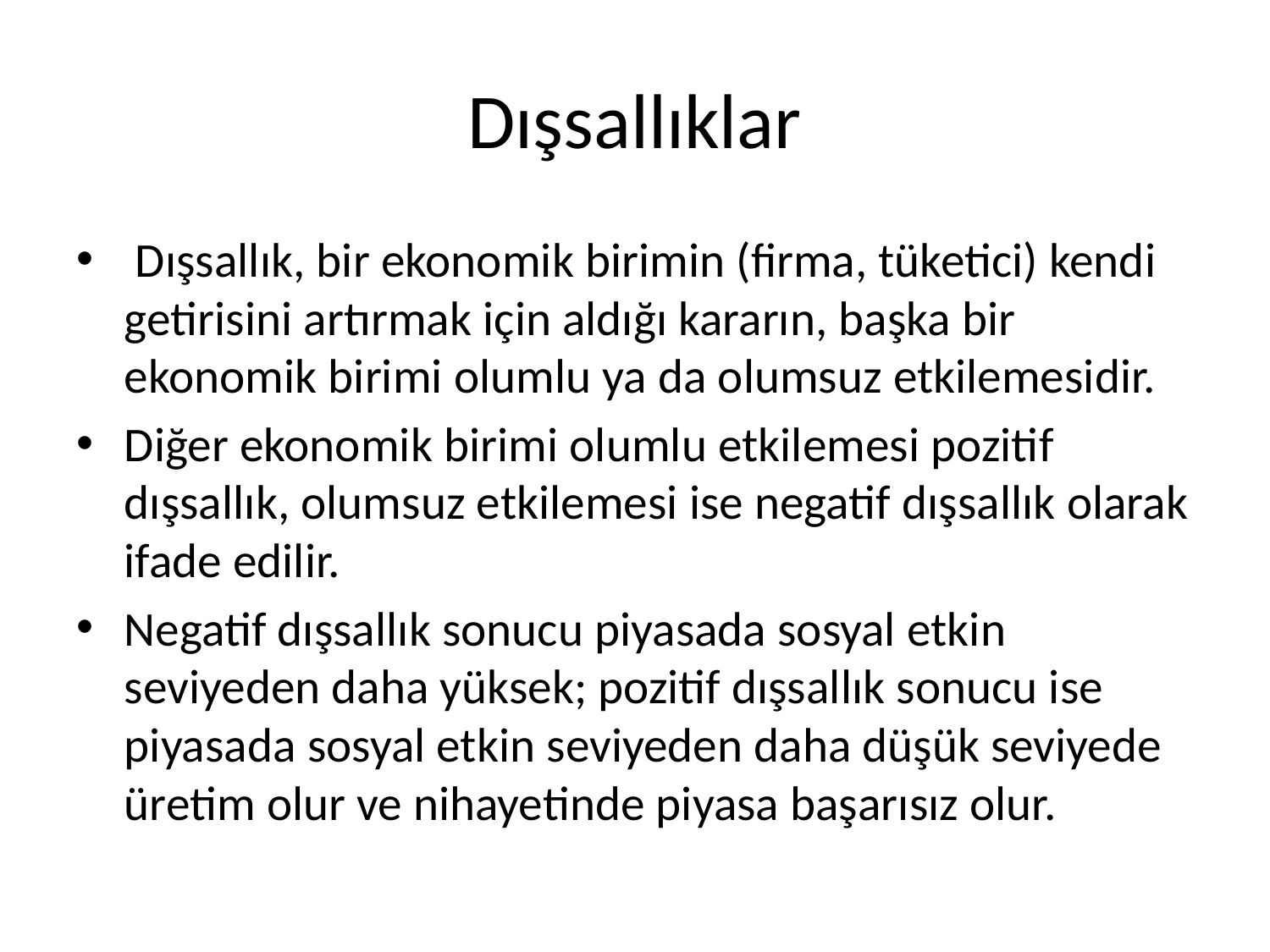

# Dışsallıklar
 Dışsallık, bir ekonomik birimin (firma, tüketici) kendi getirisini artırmak için aldığı kararın, başka bir ekonomik birimi olumlu ya da olumsuz etkilemesidir.
Diğer ekonomik birimi olumlu etkilemesi pozitif dışsallık, olumsuz etkilemesi ise negatif dışsallık olarak ifade edilir.
Negatif dışsallık sonucu piyasada sosyal etkin seviyeden daha yüksek; pozitif dışsallık sonucu ise piyasada sosyal etkin seviyeden daha düşük seviyede üretim olur ve nihayetinde piyasa başarısız olur.